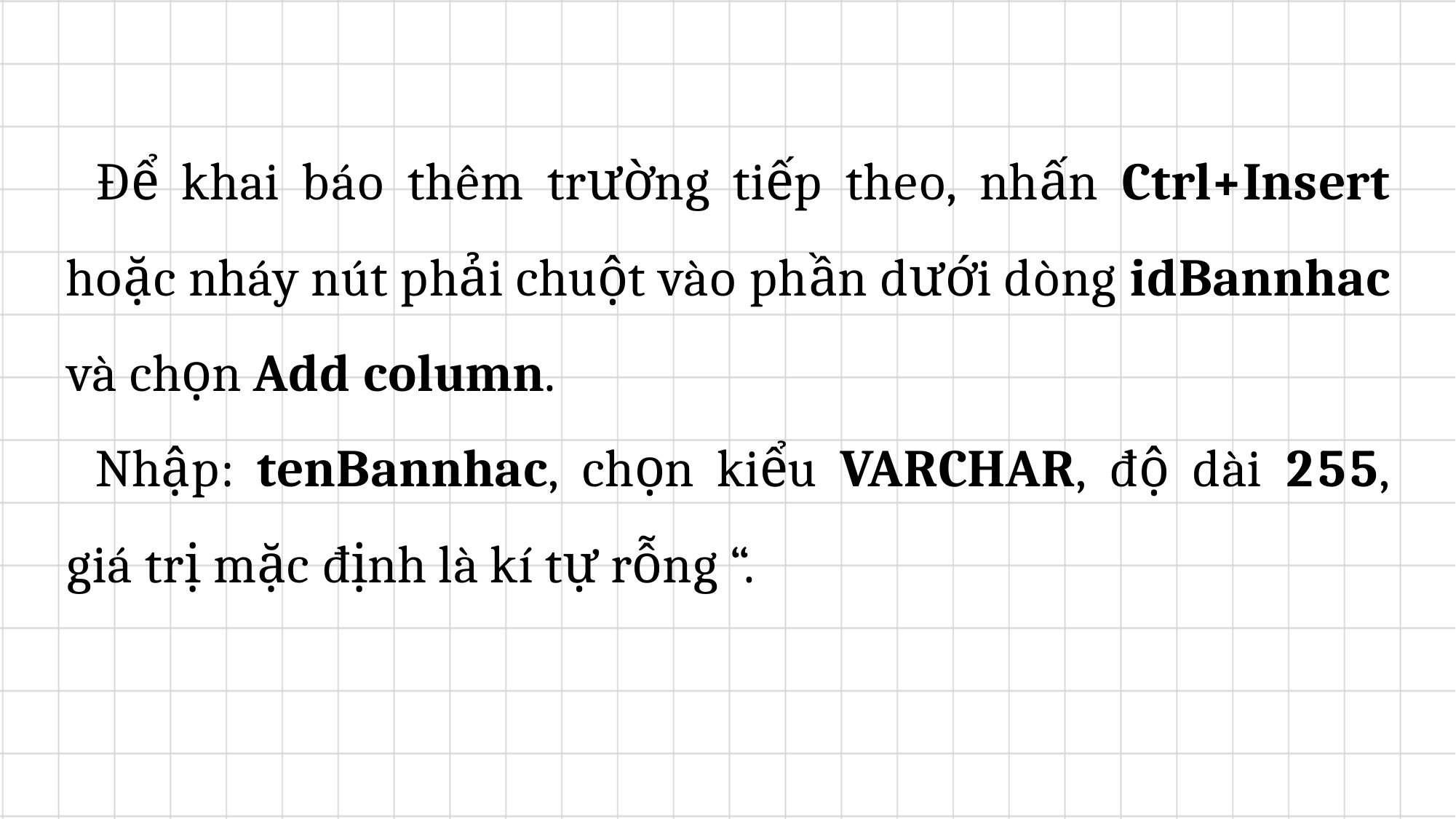

Để khai báo thêm trường tiếp theo, nhấn Ctrl+Insert hoặc nháy nút phải chuột vào phần dưới dòng idBannhac và chọn Add column.
	Nhập: tenBannhac, chọn kiểu VARCHAR, độ dài 255, giá trị mặc định là kí tự rỗng “.